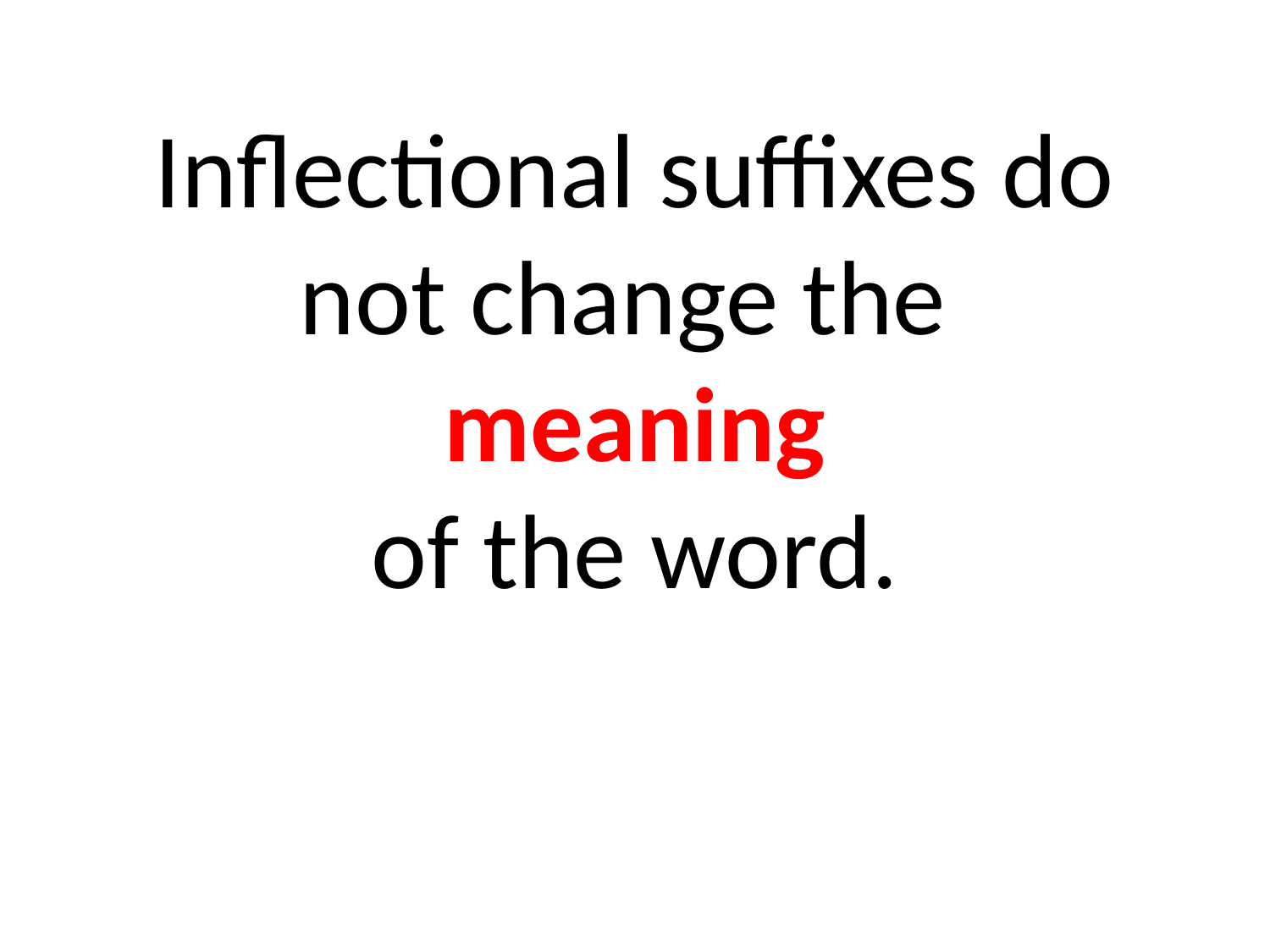

# Inflectional suffixes do not change the meaning of the word.